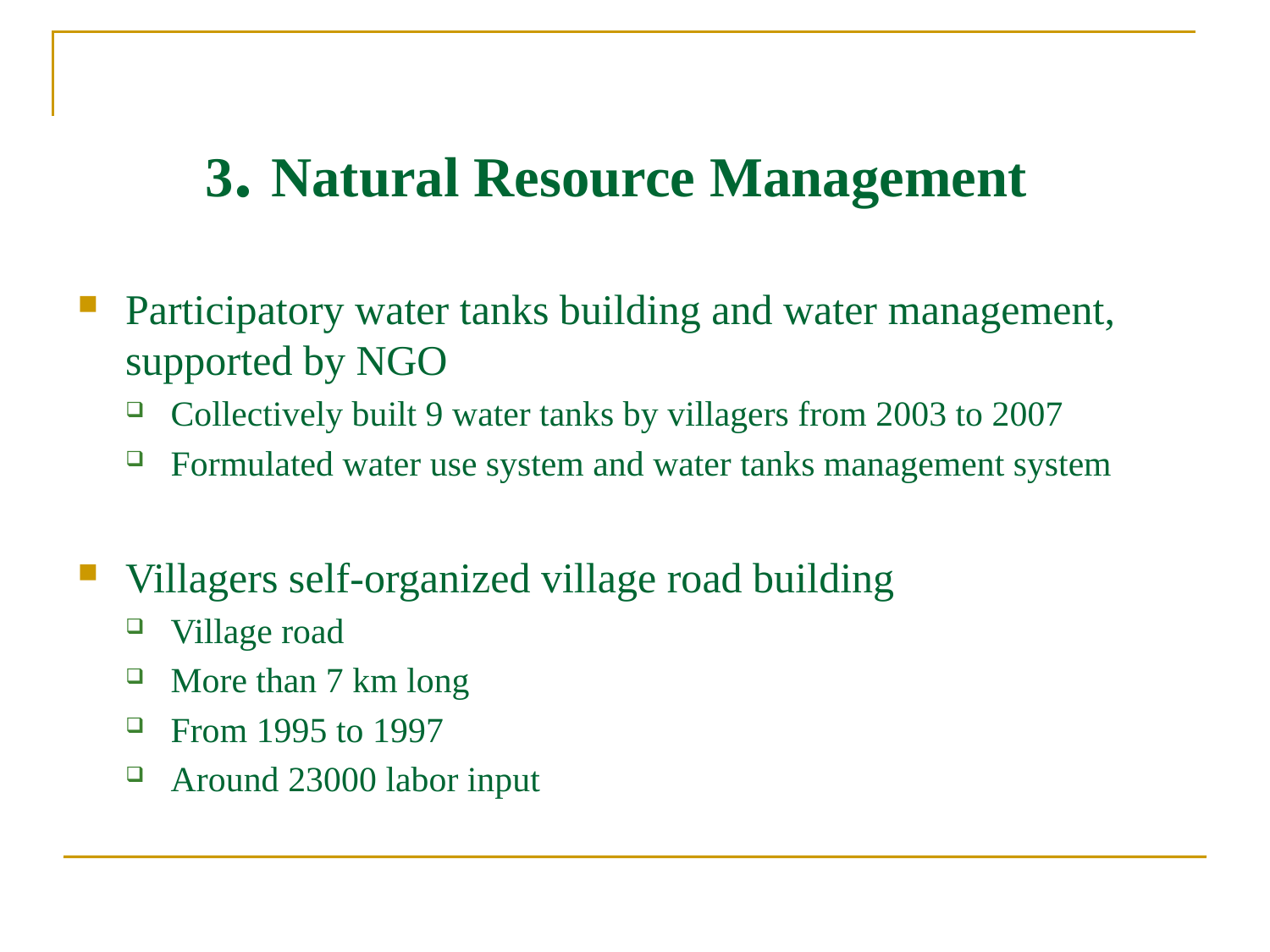

# 3. Natural Resource Management
Participatory water tanks building and water management, supported by NGO
Collectively built 9 water tanks by villagers from 2003 to 2007
Formulated water use system and water tanks management system

Villagers self-organized village road building
Village road
More than 7 km long
From 1995 to 1997
Around 23000 labor input